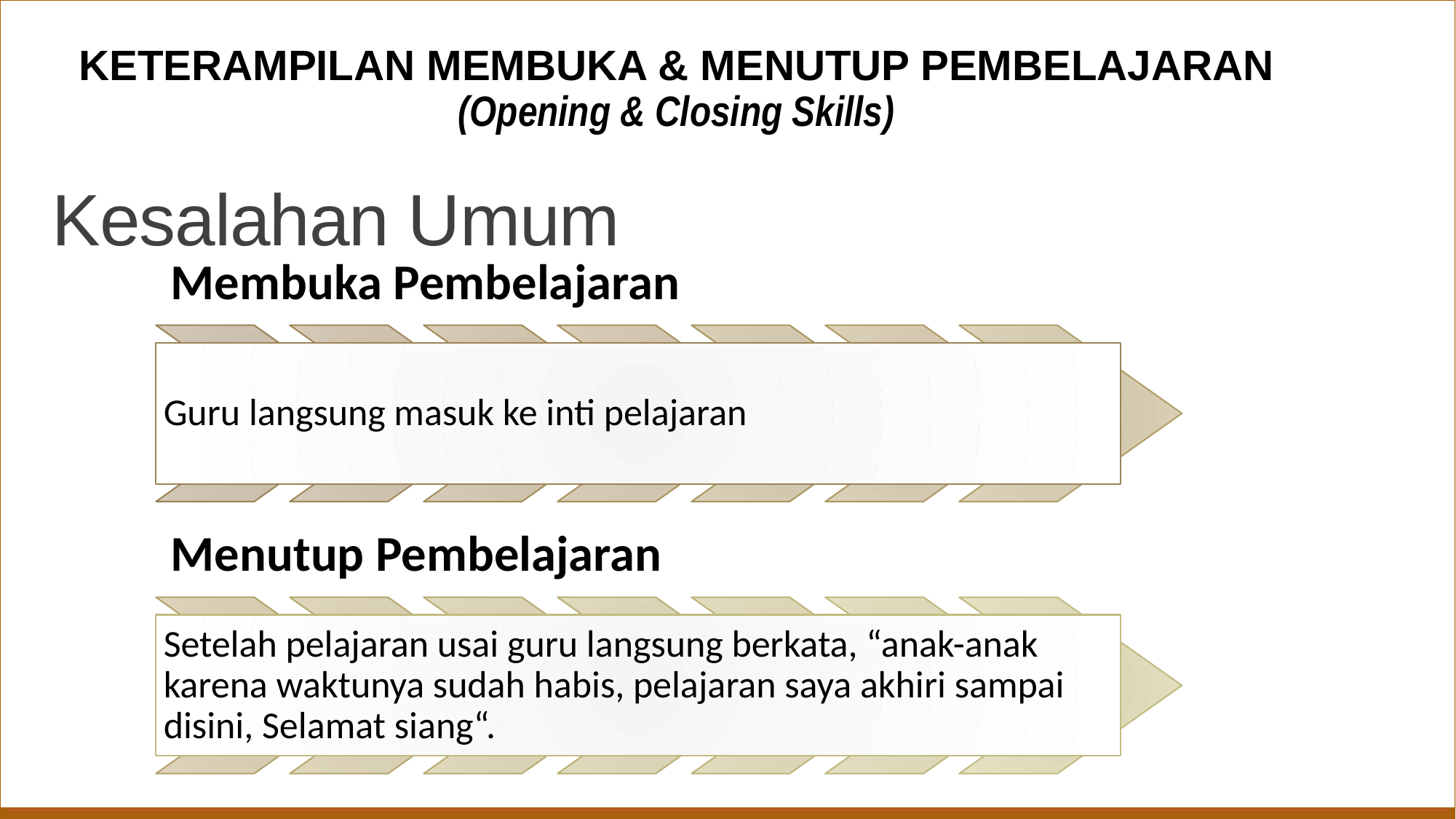

KETERAMPILAN MEMBUKA & MENUTUP PEMBELAJARAN
(Opening & Closing Skills)
# Kesalahan Umum
Membuka Pembelajaran
Guru langsung masuk ke inti pelajaran
Menutup Pembelajaran
Setelah pelajaran usai guru langsung berkata, “anak-anak karena waktunya sudah habis, pelajaran saya akhiri sampai disini, Selamat siang“.